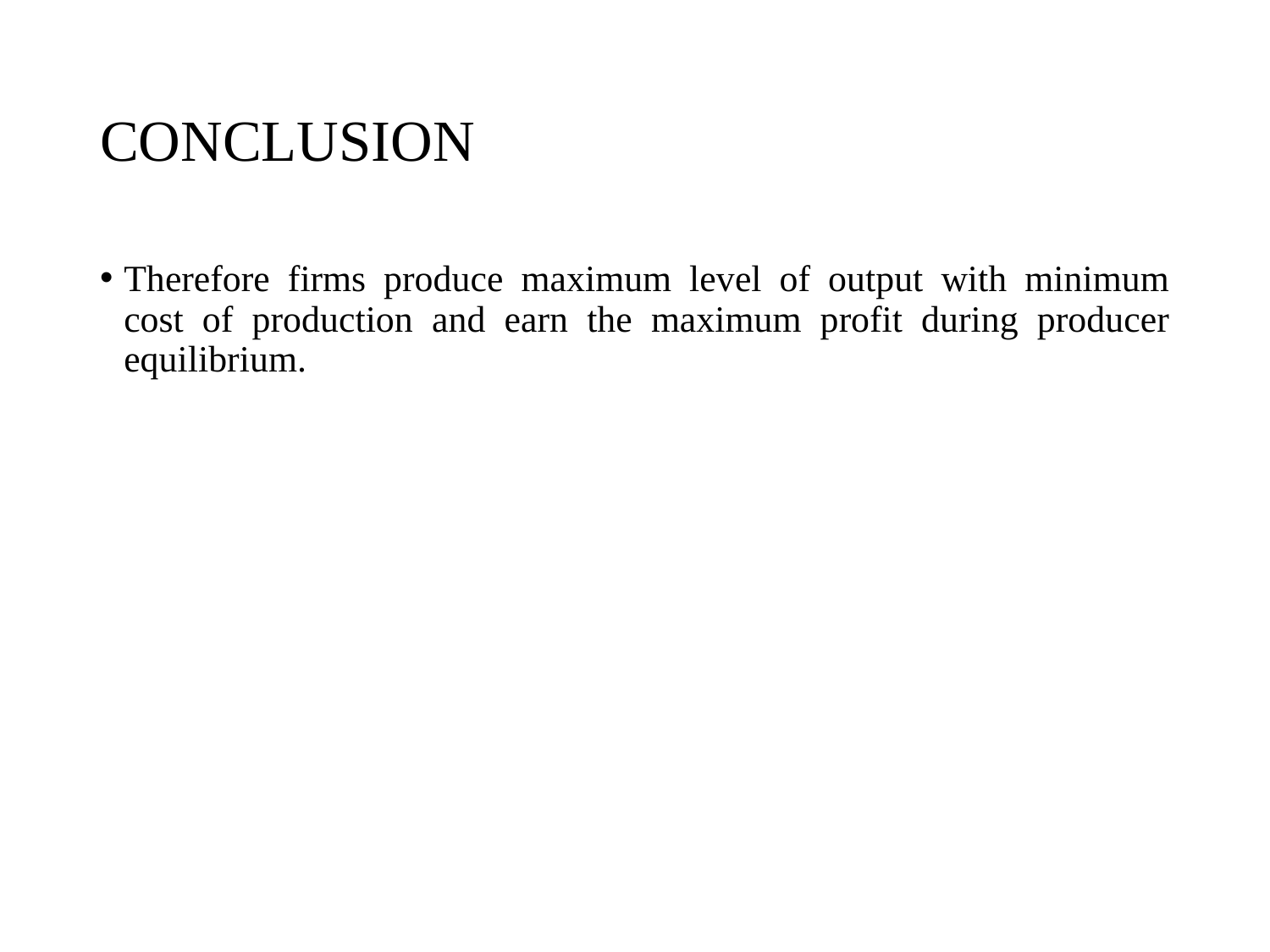

# CONCLUSION
Therefore firms produce maximum level of output with minimum cost of production and earn the maximum profit during producer equilibrium.